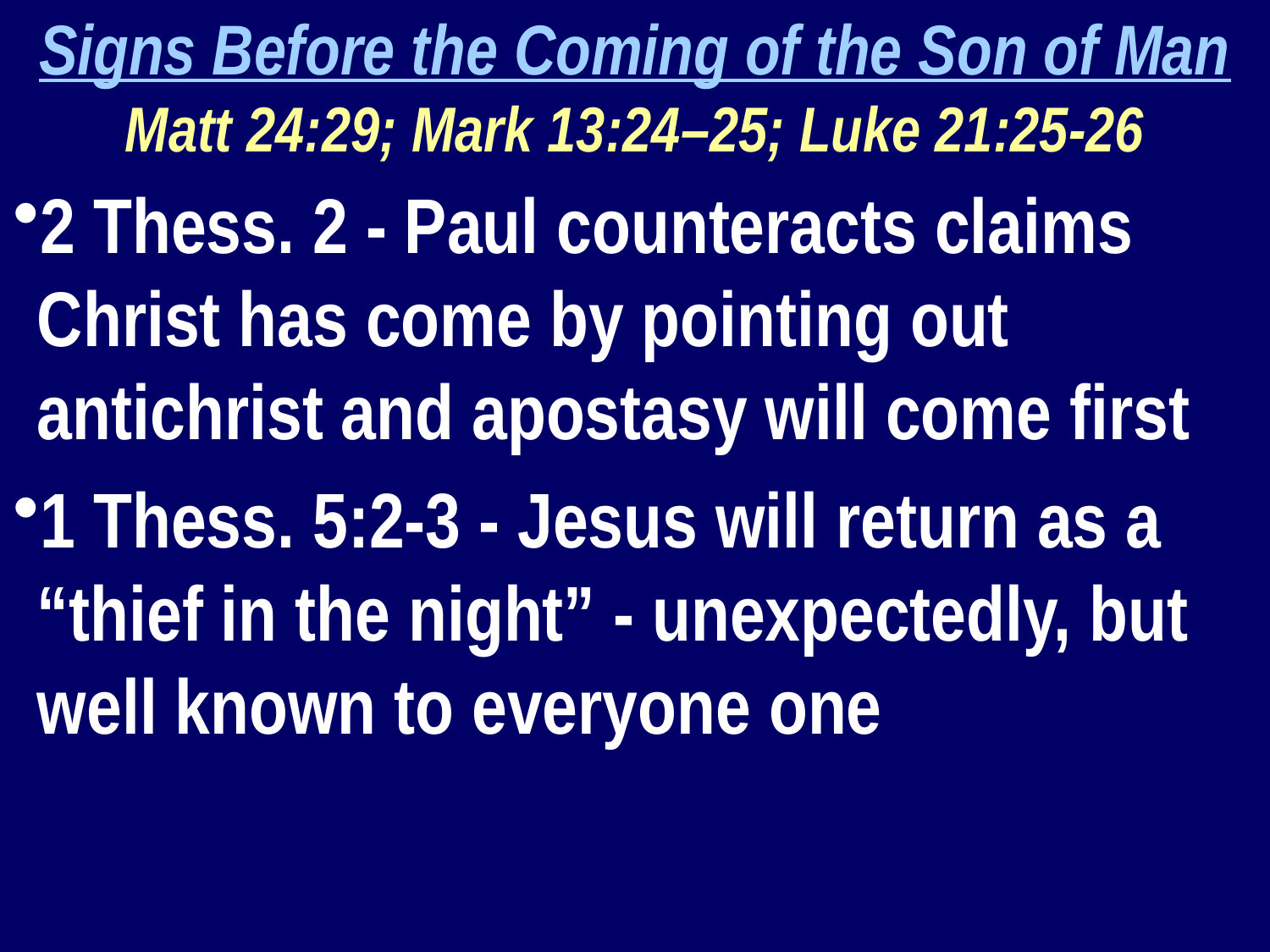

Signs Before the Coming of the Son of Man Matt 24:29; Mark 13:24–25; Luke 21:25-26
2 Thess. 2 - Paul counteracts claims Christ has come by pointing out antichrist and apostasy will come first
1 Thess. 5:2-3 - Jesus will return as a “thief in the night” - unexpectedly, but well known to everyone one